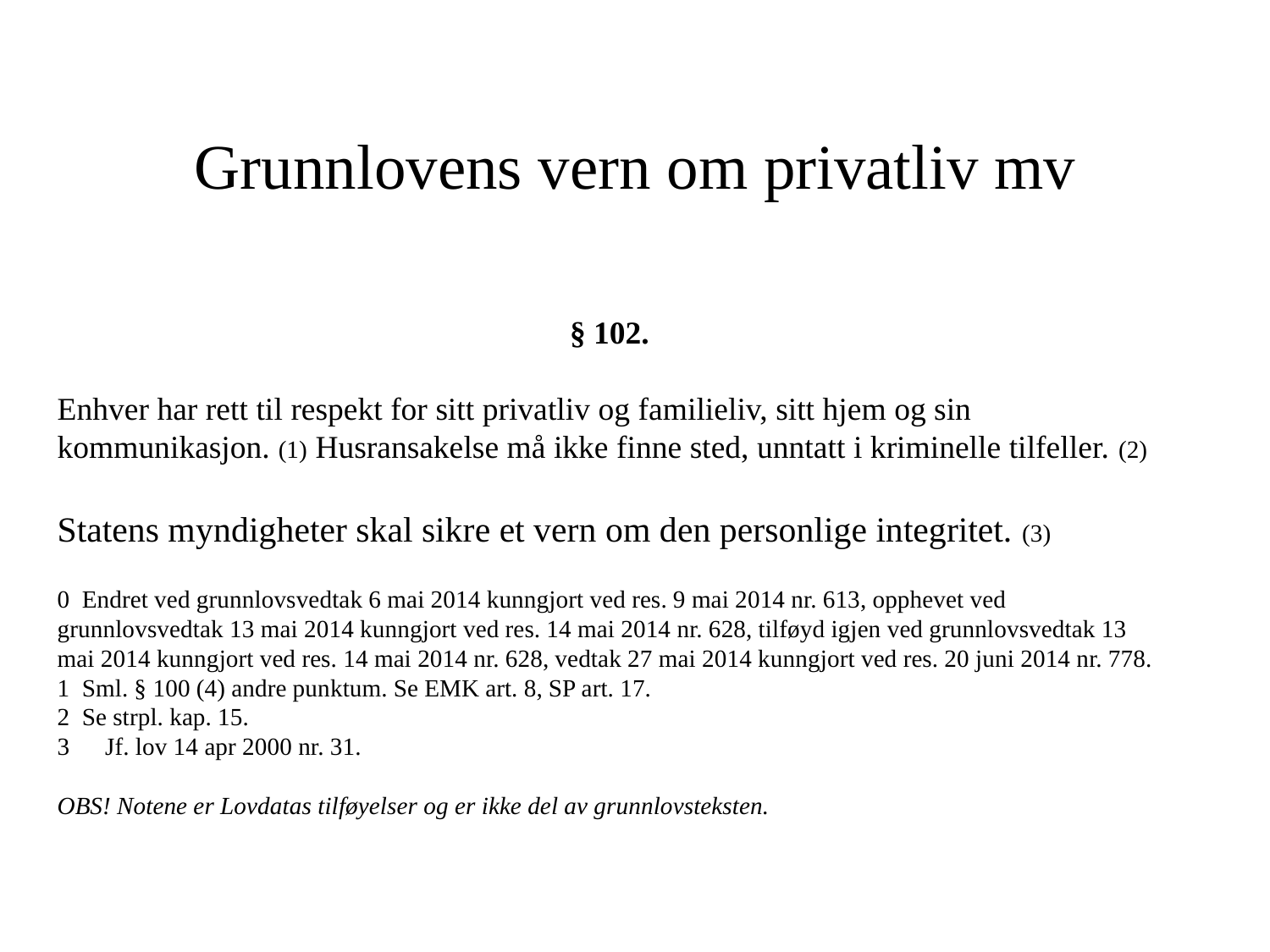

# Grunnlovens vern om privatliv mv
§ 102.

Enhver har rett til respekt for sitt privatliv og familieliv, sitt hjem og sin
kommunikasjon. (1) Husransakelse må ikke finne sted, unntatt i kriminelle tilfeller. (2)

Statens myndigheter skal sikre et vern om den personlige integritet. (3)

0  Endret ved grunnlovsvedtak 6 mai 2014 kunngjort ved res. 9 mai 2014 nr. 613, opphevet ved grunnlovsvedtak 13 mai 2014 kunngjort ved res. 14 mai 2014 nr. 628, tilføyd igjen ved grunnlovsvedtak 13 mai 2014 kunngjort ved res. 14 mai 2014 nr. 628, vedtak 27 mai 2014 kunngjort ved res. 20 juni 2014 nr. 778.
1  Sml. § 100 (4) andre punktum. Se EMK art. 8, SP art. 17.
2  Se strpl. kap. 15.
Jf. lov 14 apr 2000 nr. 31.

OBS! Notene er Lovdatas tilføyelser og er ikke del av grunnlovsteksten.